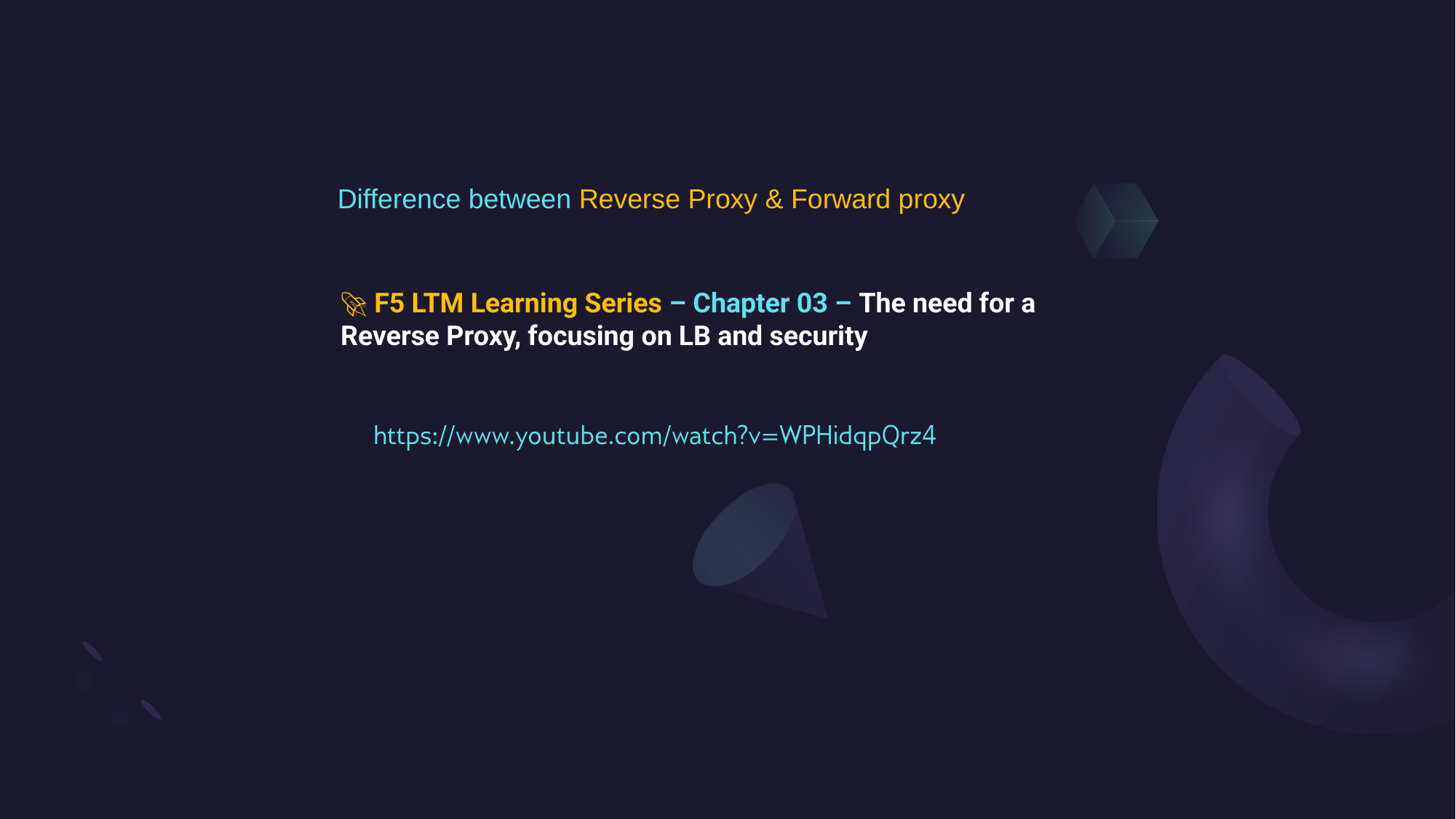

Difference between Reverse Proxy & Forward proxy
🚀 F5 LTM Learning Series – Chapter 03 – The need for a Reverse Proxy, focusing on LB and security
https://www.youtube.com/watch?v=WPHidqpQrz4